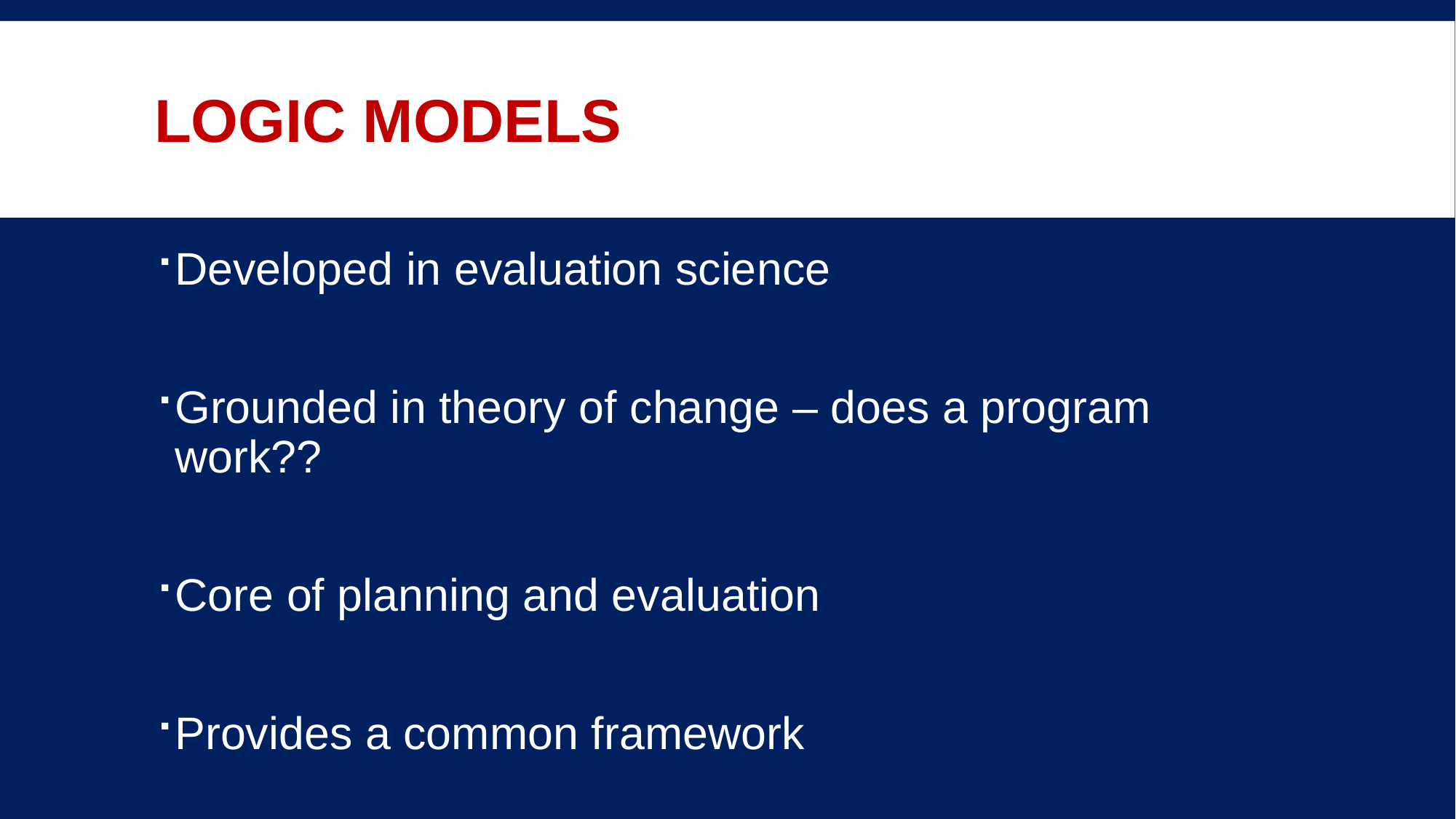

# Logic models
Developed in evaluation science

Grounded in theory of change – does a program work??

Core of planning and evaluation

Provides a common framework